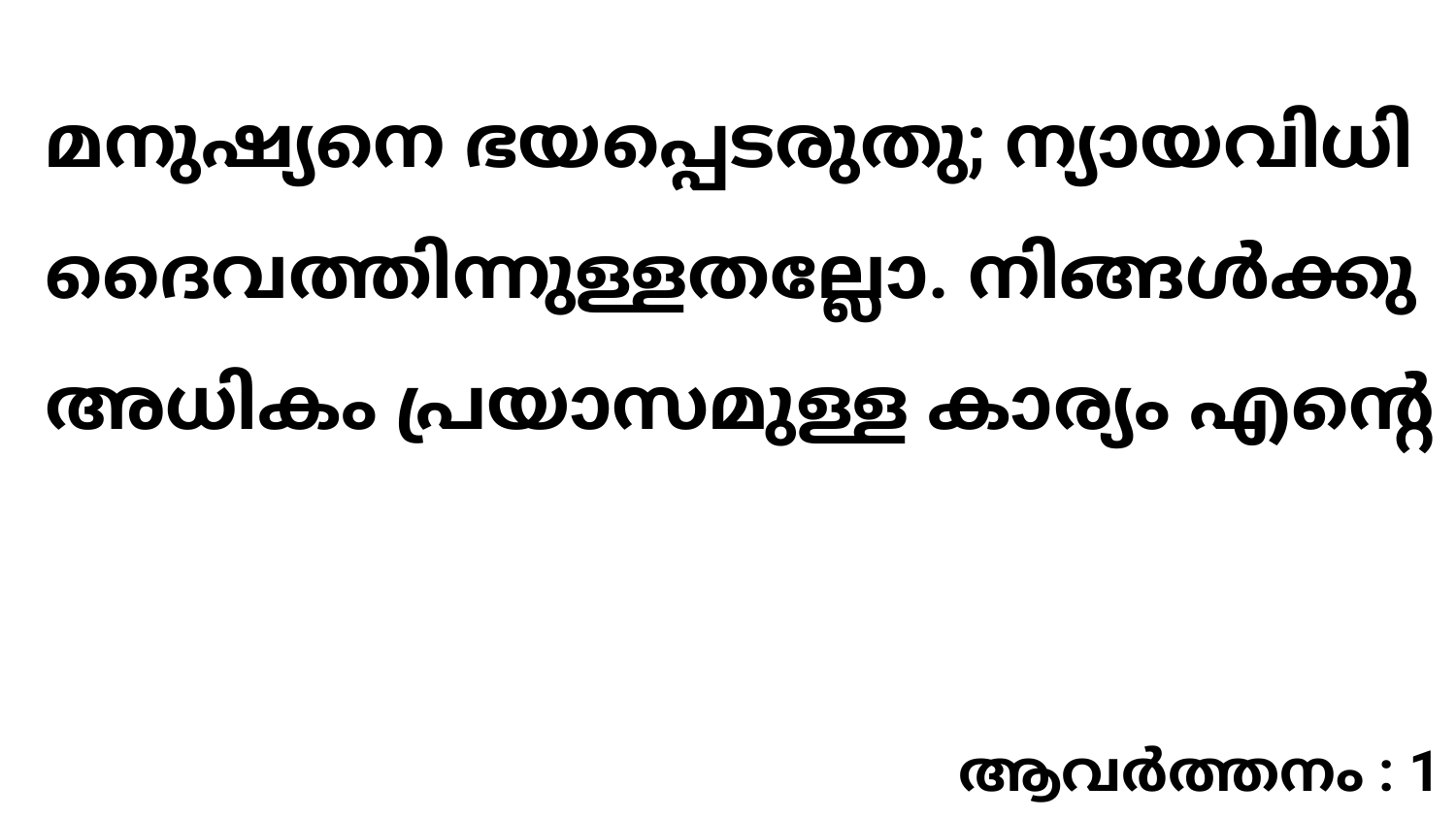

മനുഷ്യനെ ഭയപ്പെടരുതു; ന്യായവിധി ദൈവത്തിന്നുള്ളതല്ലോ. നിങ്ങൾക്കു അധികം പ്രയാസമുള്ള കാര്യം എന്റെ
ആവർത്തനം : 1